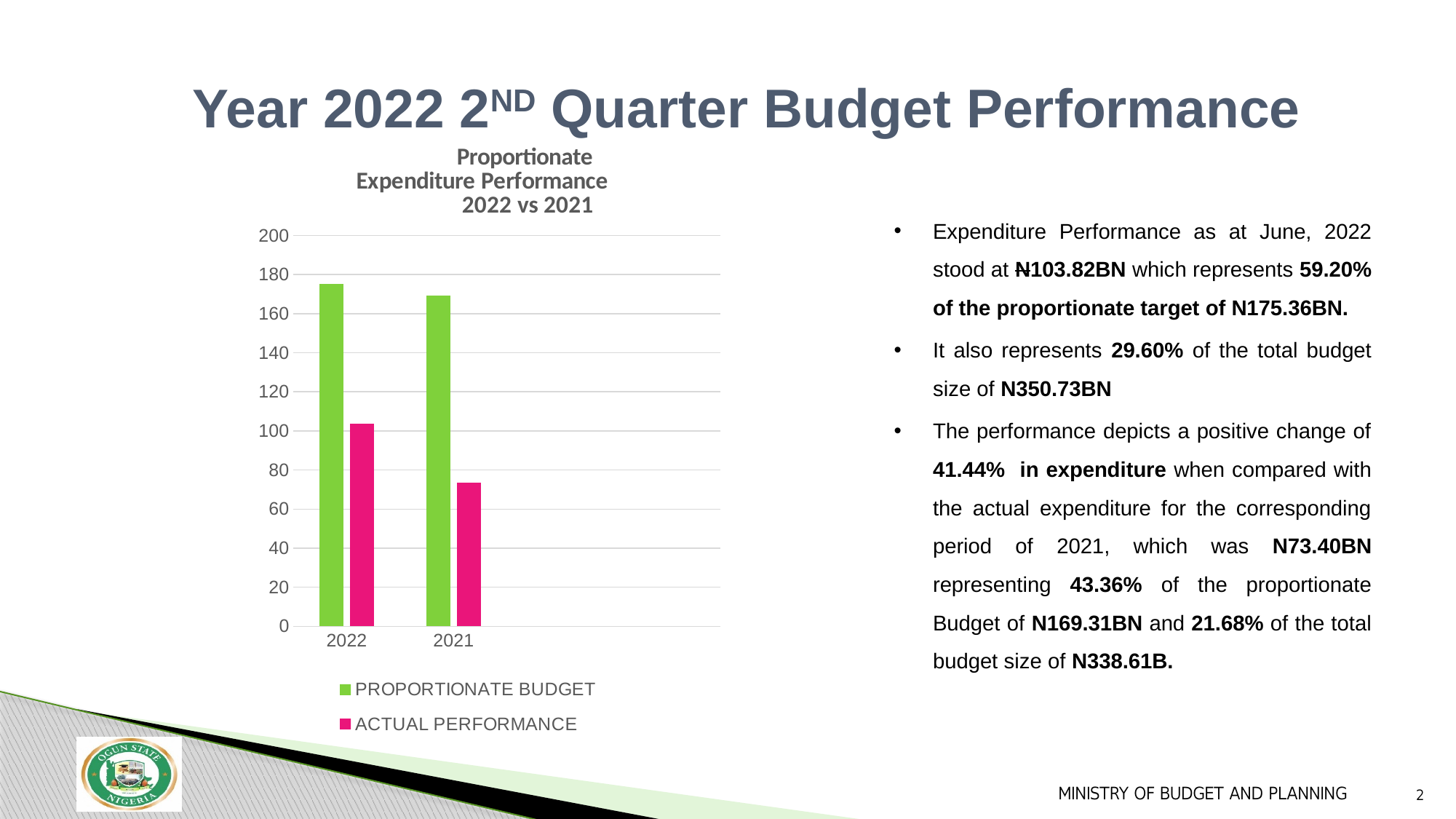

# Year 2022 2ND Quarter Budget Performance

### Chart: Proportionate
Expenditure Performance                 2022 vs 2021

| Category | PROPORTIONATE BUDGET | ACTUAL PERFORMANCE |
|---|---|---|
| 2022 | 175.36 | 103.82 |
| 2021 | 169.31 | 73.4 |
|  | None | None |
|  | None | None |
Expenditure Performance as at June, 2022 stood at N103.82BN which represents 59.20% of the proportionate target of N175.36BN.
It also represents 29.60% of the total budget size of N350.73BN
The performance depicts a positive change of 41.44%  in expenditure when compared with the actual expenditure for the corresponding period of 2021, which was N73.40BN representing 43.36% of the proportionate Budget of N169.31BN and 21.68% of the total budget size of N338.61B.

2
MINISTRY OF BUDGET AND PLANNING